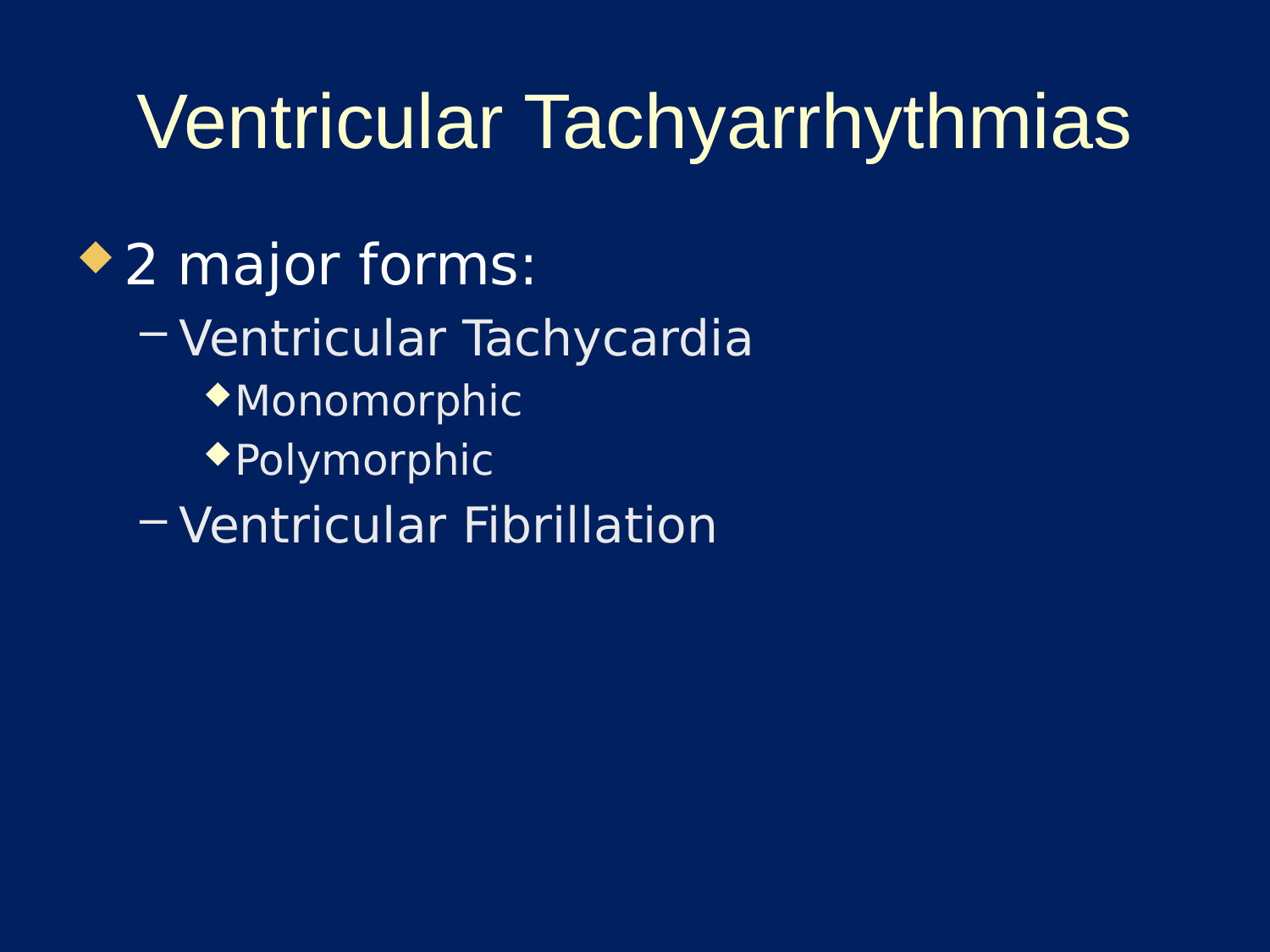

# Ventricular Tachyarrhythmias
2 major forms:
Ventricular Tachycardia
Monomorphic
Polymorphic
Ventricular Fibrillation